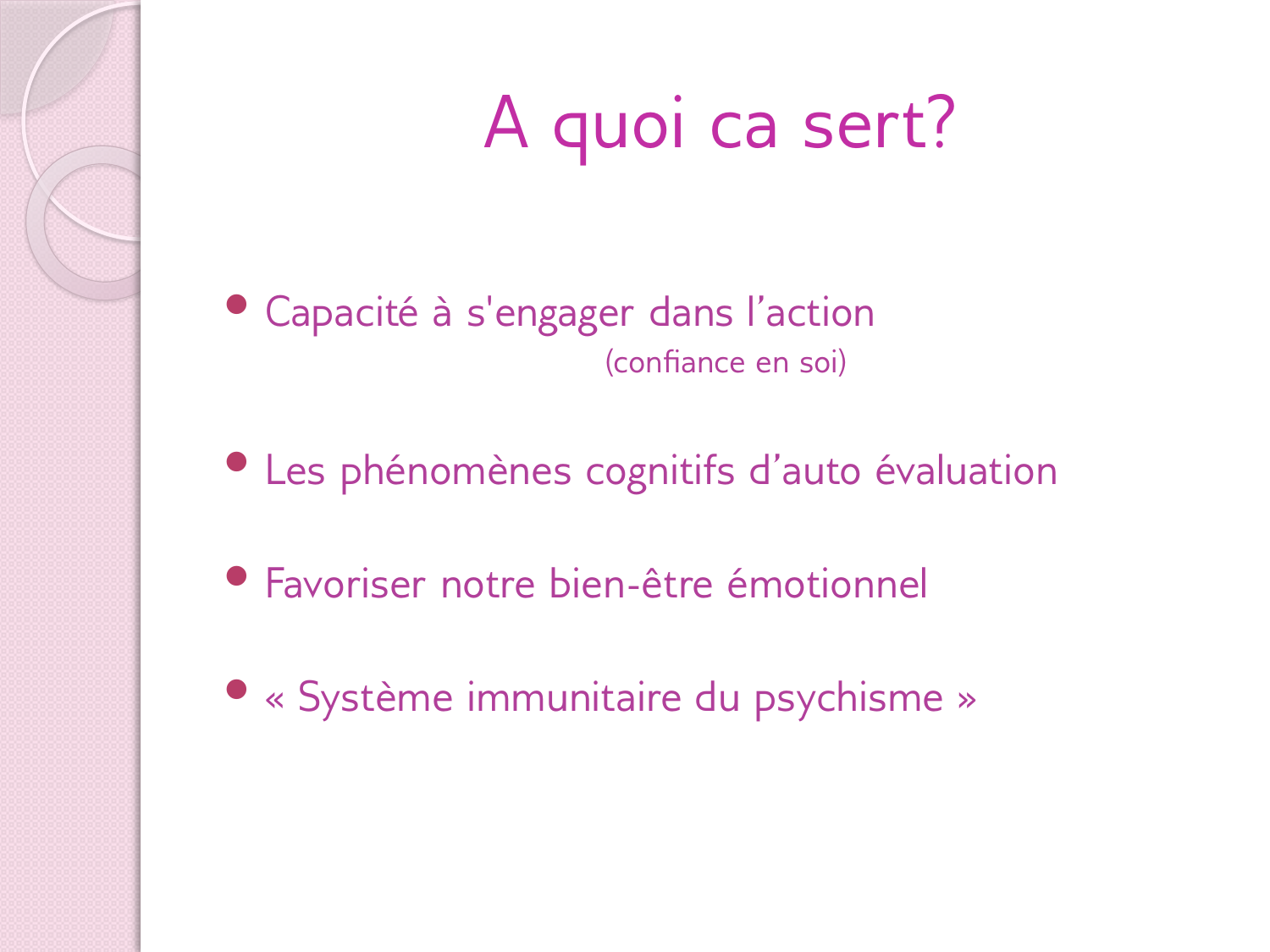

# A quoi ca sert?
Capacité à s'engager dans l’action
(confiance en soi)

Les phénomènes cognitifs d’auto évaluation

Favoriser notre bien-être émotionnel

« Système immunitaire du psychisme »